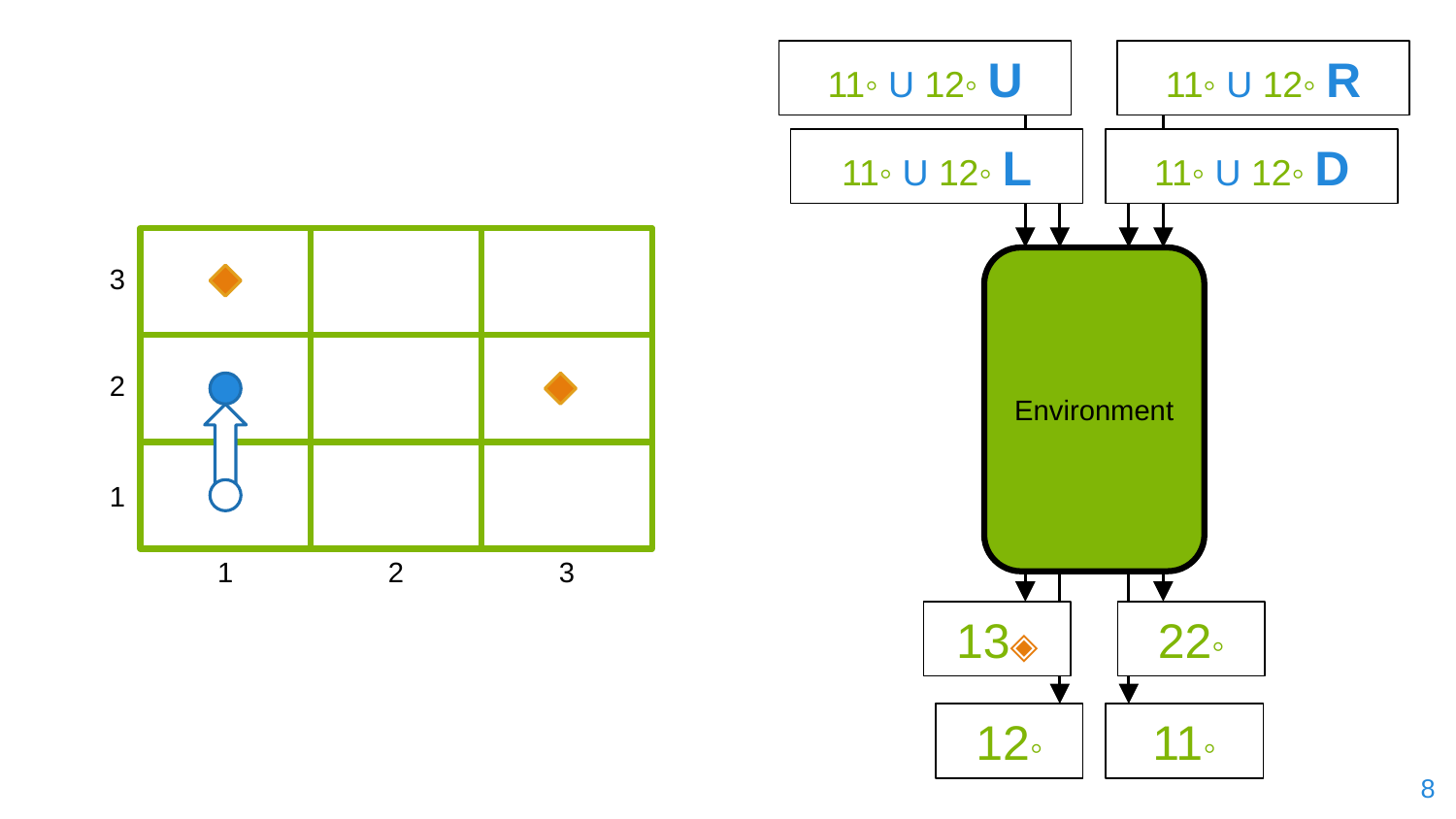

11◦ U 12◦ U
11◦ U 12◦ R
11◦ U 12◦ L
11◦ U 12◦ D
3

Environment

2

1

1
2
3
13◈
22◦
12◦
11◦
8